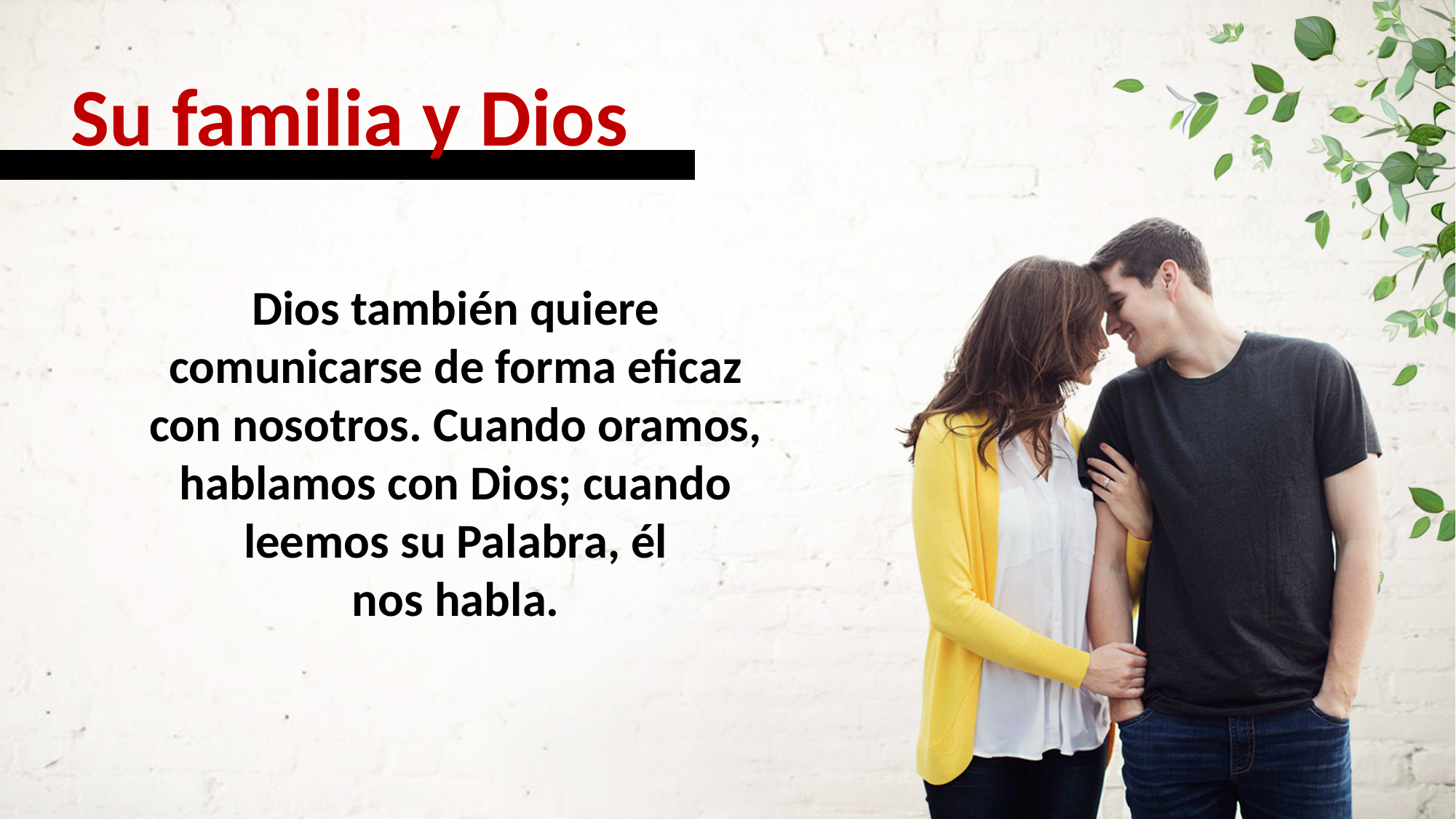

Su familia y Dios

Dios también quiere comunicarse de forma eficaz con nosotros. Cuando oramos, hablamos con Dios; cuando leemos su Palabra, él
nos habla.